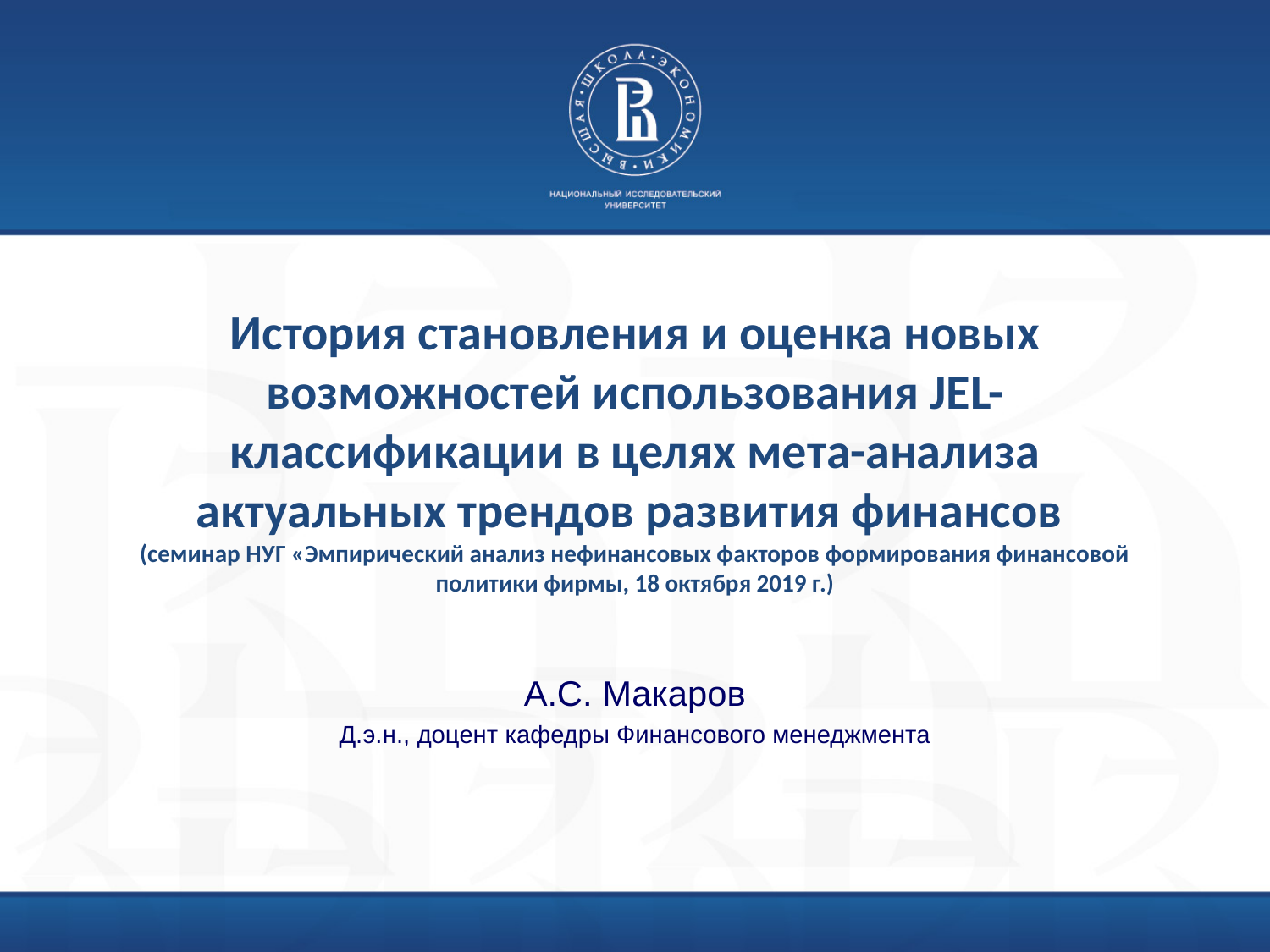

# История становления и оценка новых возможностей использования JEL-классификации в целях мета-анализа актуальных трендов развития финансов (семинар НУГ «Эмпирический анализ нефинансовых факторов формирования финансовой политики фирмы, 18 октября 2019 г.)
А.С. Макаров
Д.э.н., доцент кафедры Финансового менеджмента